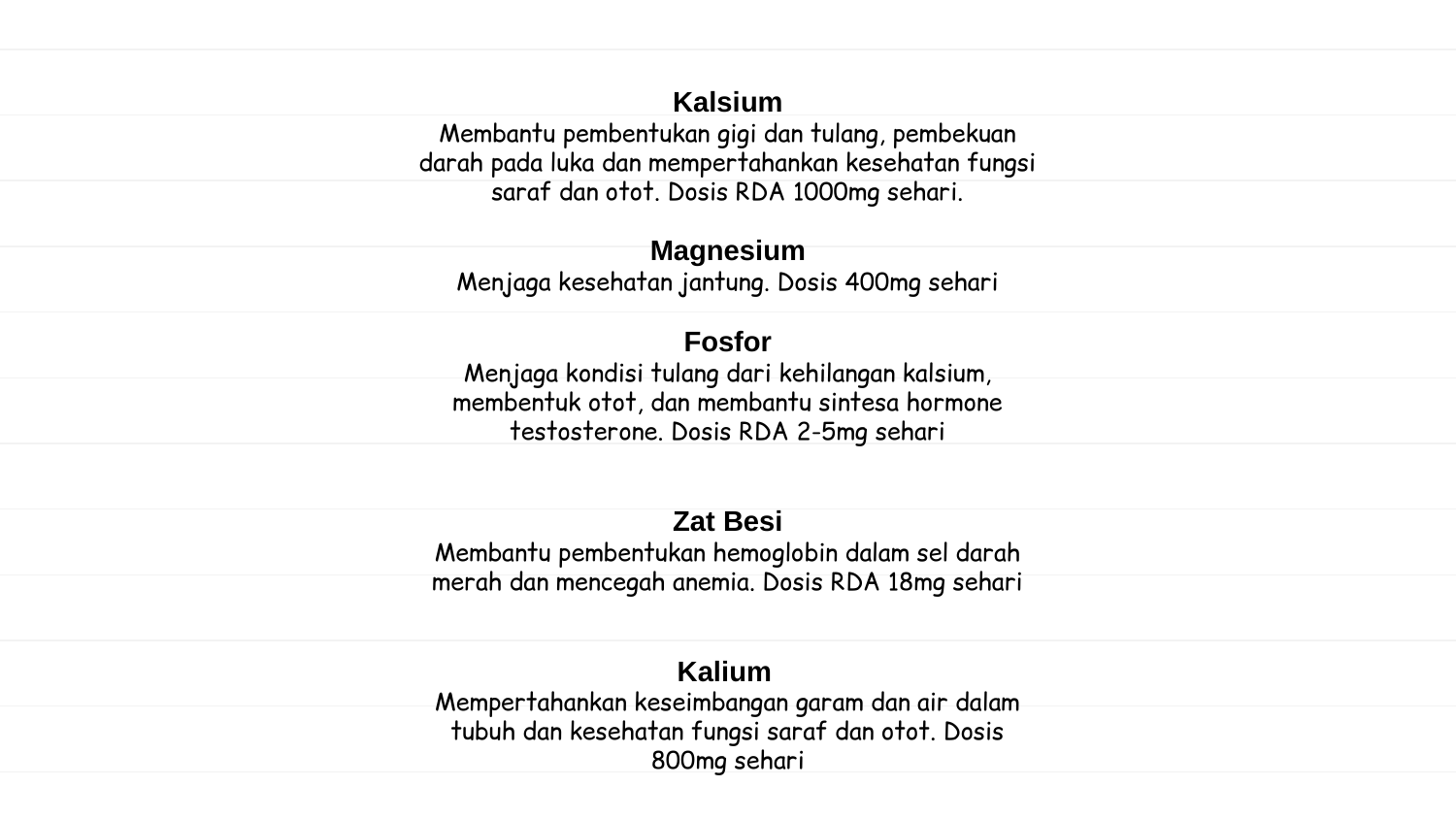

# Kalsium Membantu pembentukan gigi dan tulang, pembekuan darah pada luka dan mempertahankan kesehatan fungsi saraf dan otot. Dosis RDA 1000mg sehari.
Magnesium
Menjaga kesehatan jantung. Dosis 400mg sehari
Fosfor
Menjaga kondisi tulang dari kehilangan kalsium, membentuk otot, dan membantu sintesa hormone testosterone. Dosis RDA 2-5mg sehari
Zat Besi
Membantu pembentukan hemoglobin dalam sel darah merah dan mencegah anemia. Dosis RDA 18mg sehari
Kalium
Mempertahankan keseimbangan garam dan air dalam tubuh dan kesehatan fungsi saraf dan otot. Dosis 800mg sehari